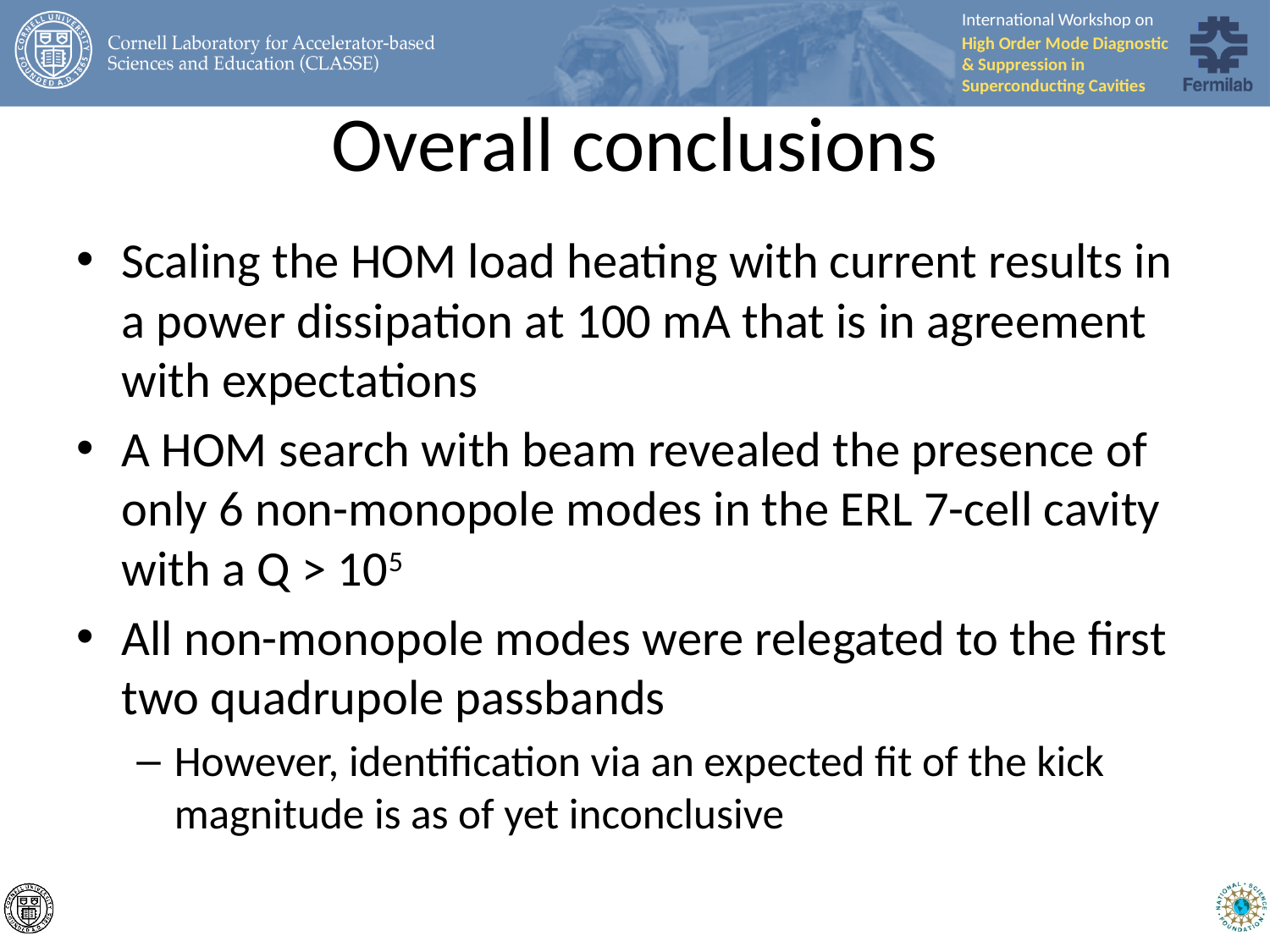

# Overall conclusions
Scaling the HOM load heating with current results in a power dissipation at 100 mA that is in agreement with expectations
A HOM search with beam revealed the presence of only 6 non-monopole modes in the ERL 7-cell cavity with a Q > 105
All non-monopole modes were relegated to the first two quadrupole passbands
However, identification via an expected fit of the kick magnitude is as of yet inconclusive